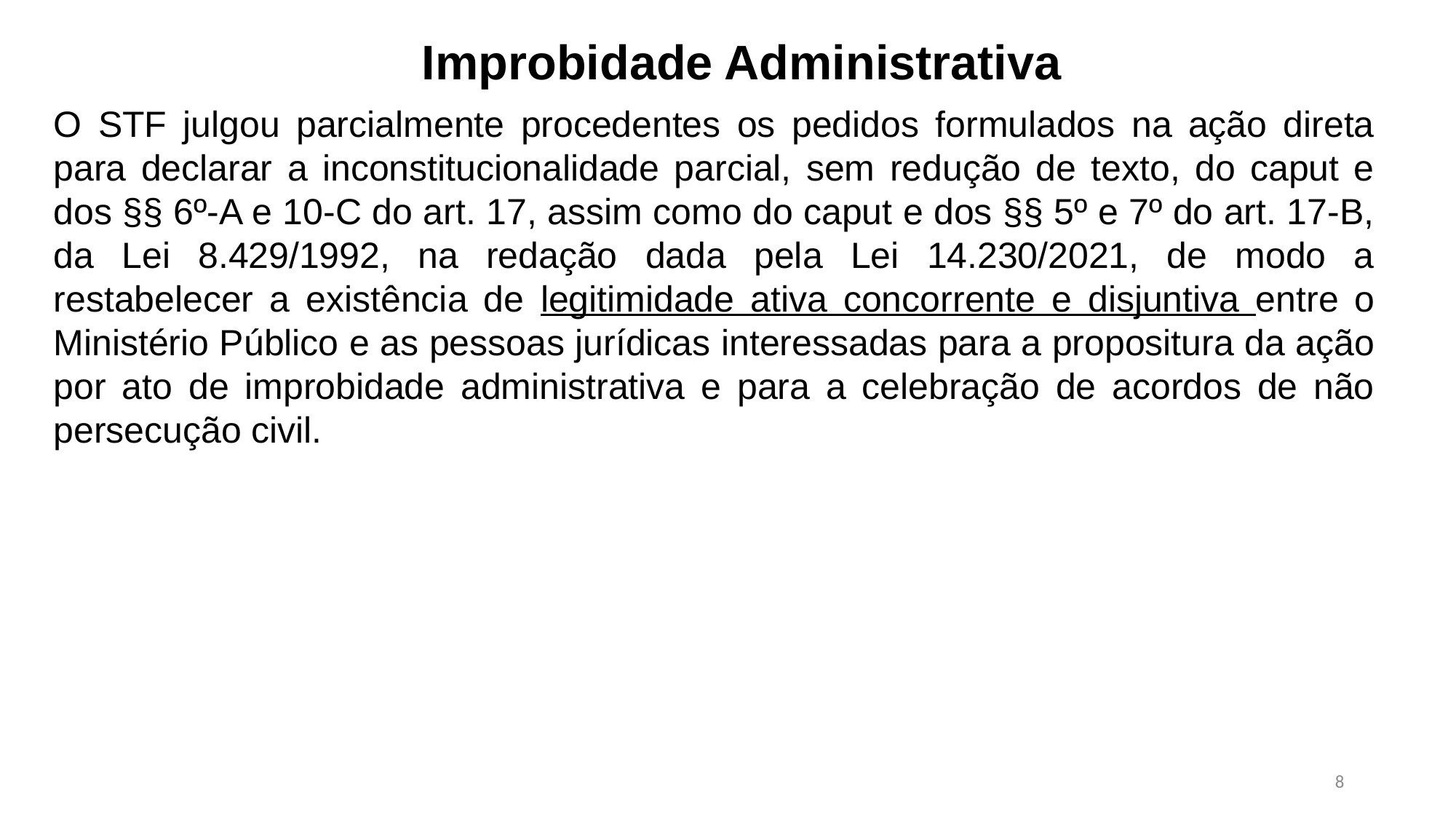

Improbidade Administrativa
O STF julgou parcialmente procedentes os pedidos formulados na ação direta para declarar a inconstitucionalidade parcial, sem redução de texto, do caput e dos §§ 6º-A e 10-C do art. 17, assim como do caput e dos §§ 5º e 7º do art. 17-B, da Lei 8.429/1992, na redação dada pela Lei 14.230/2021, de modo a restabelecer a existência de legitimidade ativa concorrente e disjuntiva entre o Ministério Público e as pessoas jurídicas interessadas para a propositura da ação por ato de improbidade administrativa e para a celebração de acordos de não persecução civil.
8